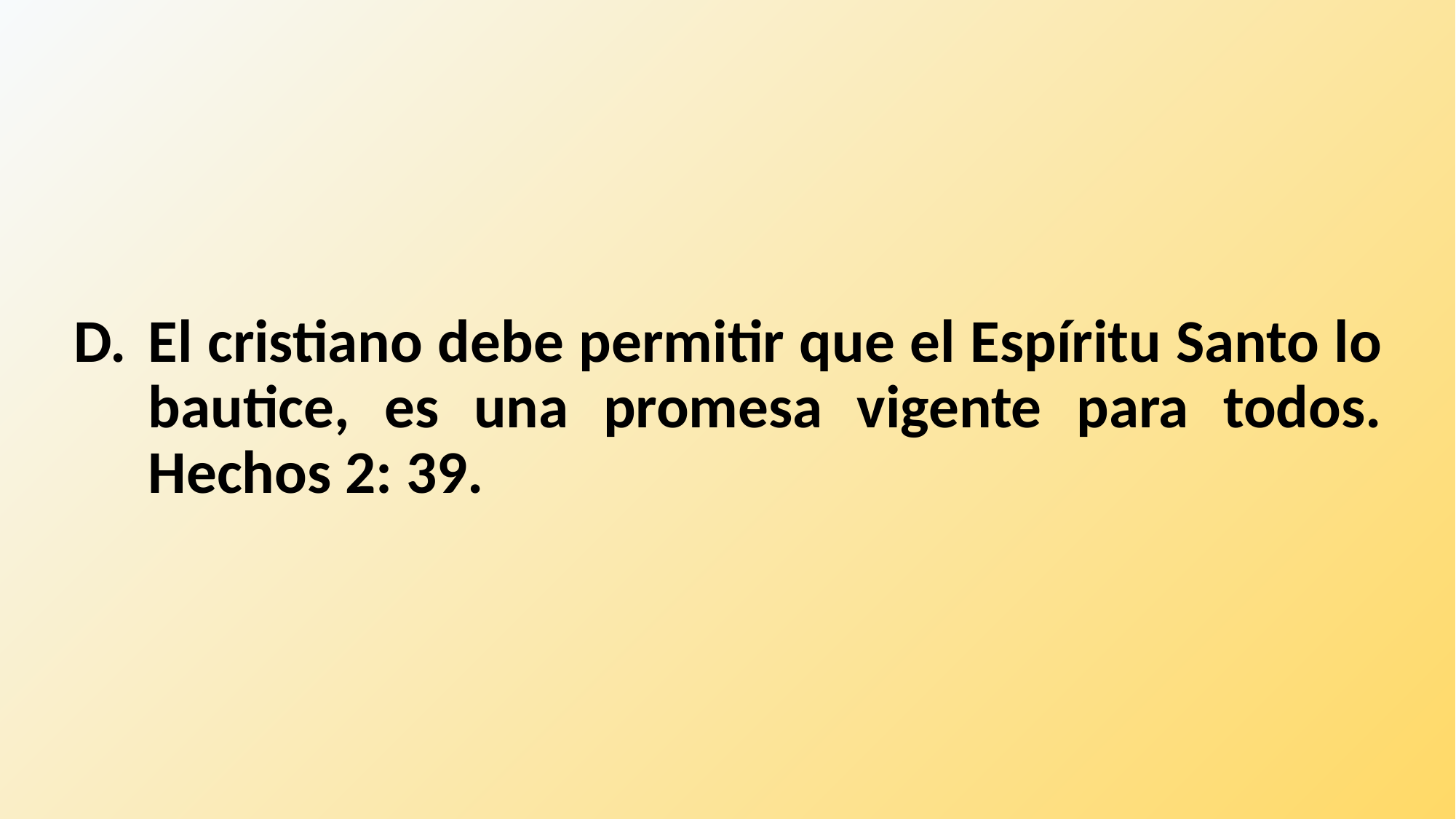

El cristiano debe permitir que el Espíritu Santo lo bautice, es una promesa vigente para todos. Hechos 2: 39.